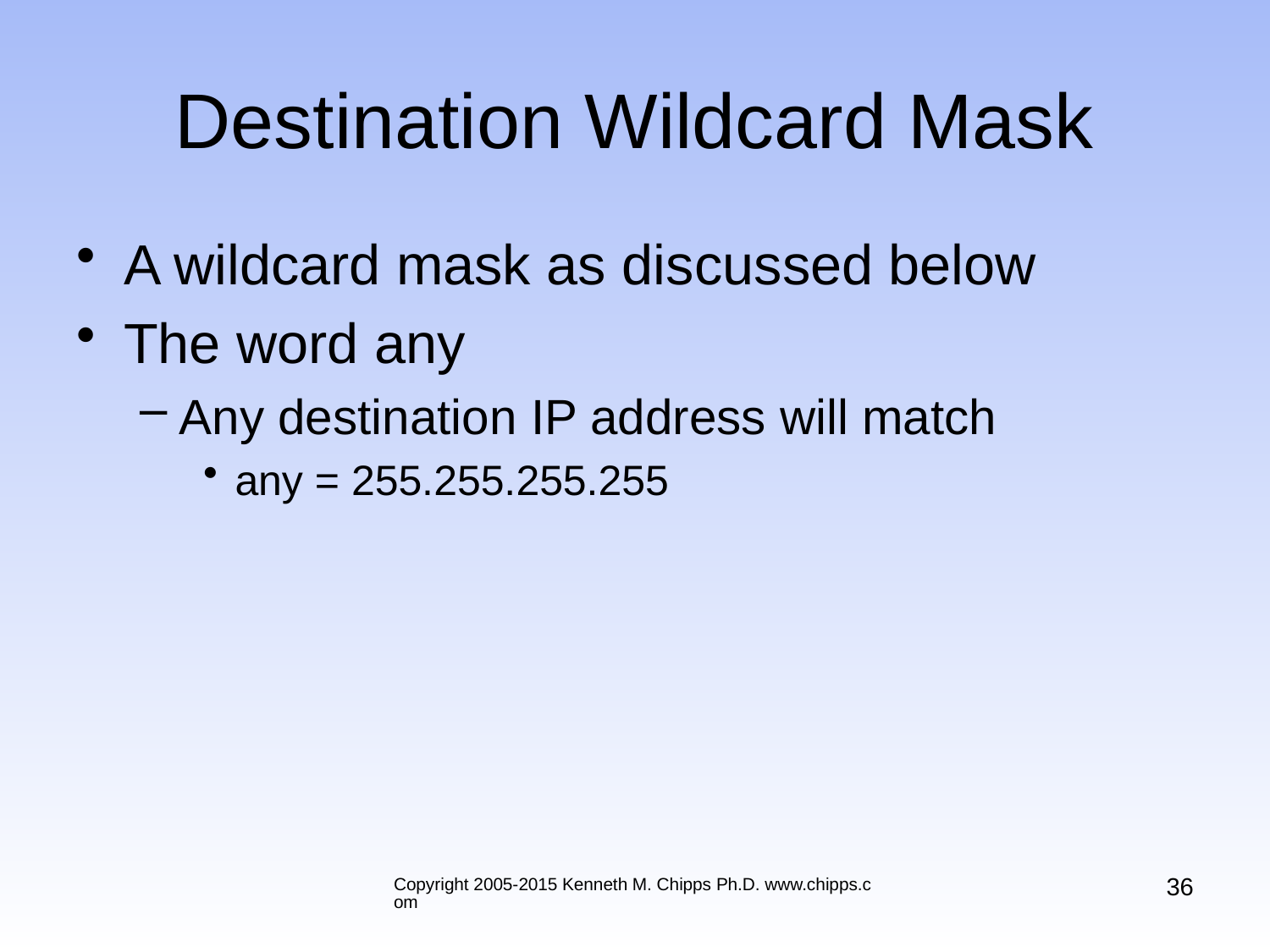

# Destination Wildcard Mask
A wildcard mask as discussed below
The word any
Any destination IP address will match
any = 255.255.255.255
36
Copyright 2005-2015 Kenneth M. Chipps Ph.D. www.chipps.com